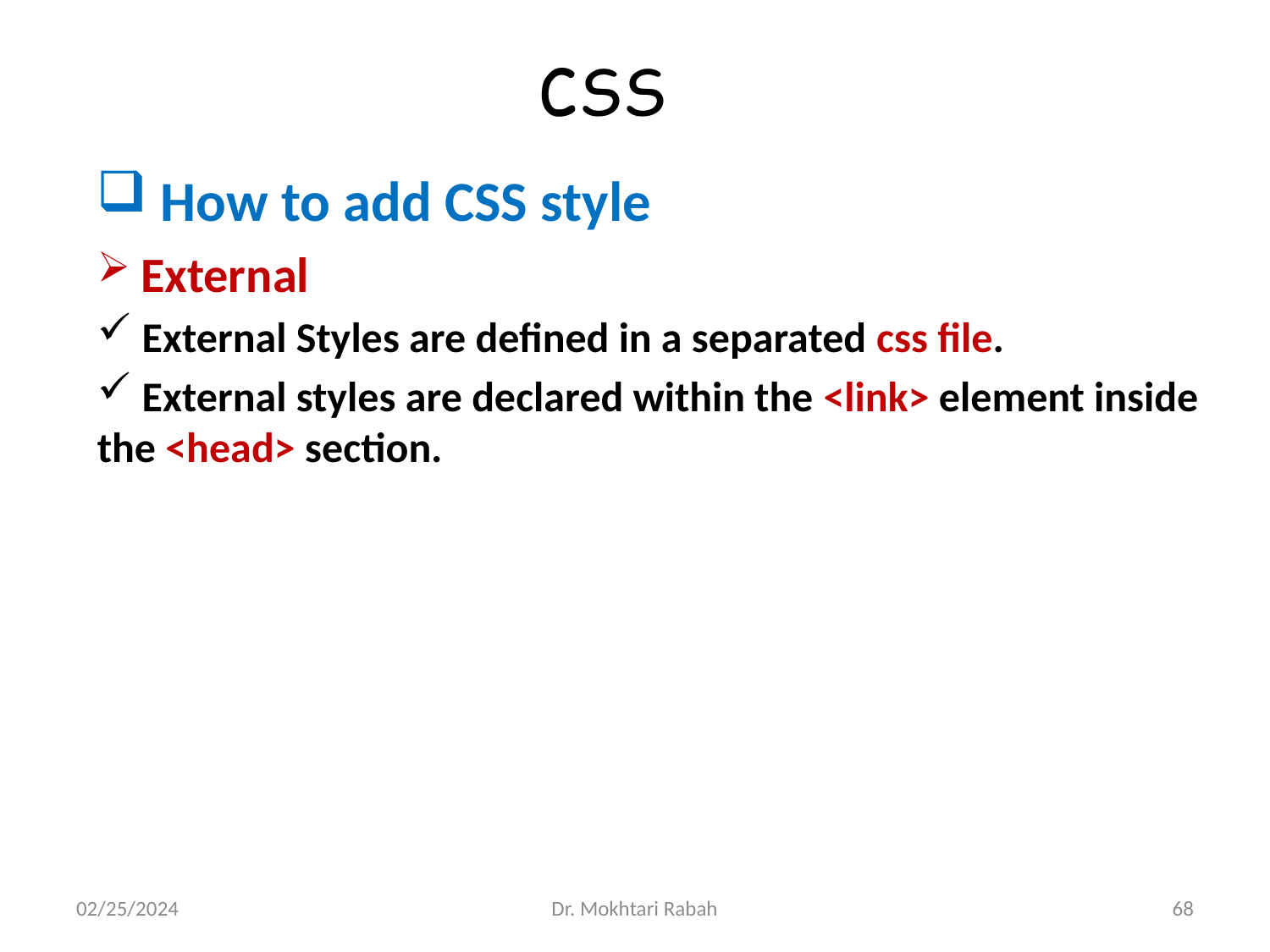

# CSS
 How to add CSS style
 External
 External Styles are defined in a separated css file.
 External styles are declared within the <link> element inside the <head> section.

02/25/2024
Dr. Mokhtari Rabah
68